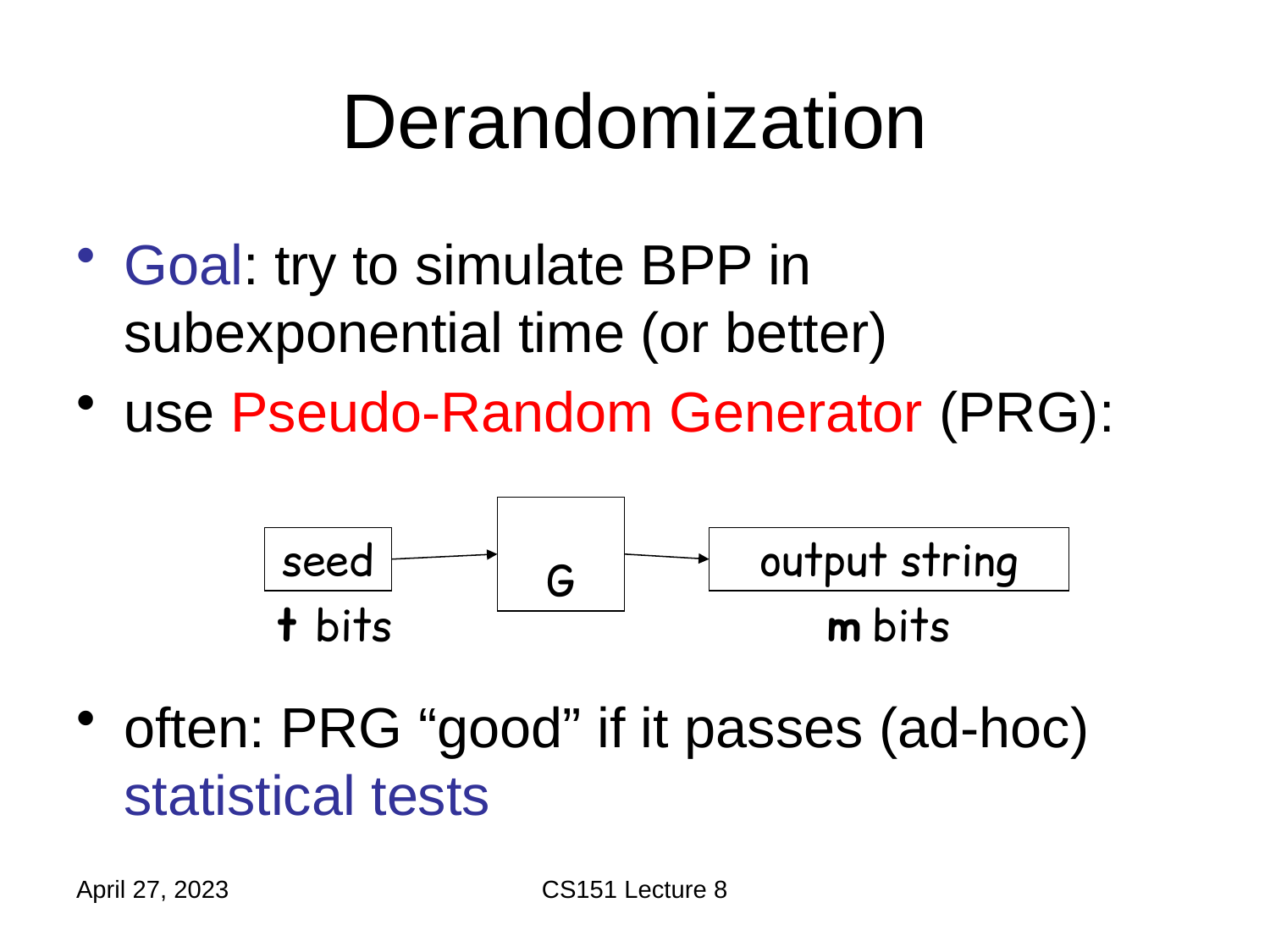

# Derandomization
Goal: try to simulate BPP in subexponential time (or better)
use Pseudo-Random Generator (PRG):

often: PRG “good” if it passes (ad-hoc) statistical tests
G
seed
output string
t bits
m bits
April 27, 2023
CS151 Lecture 8